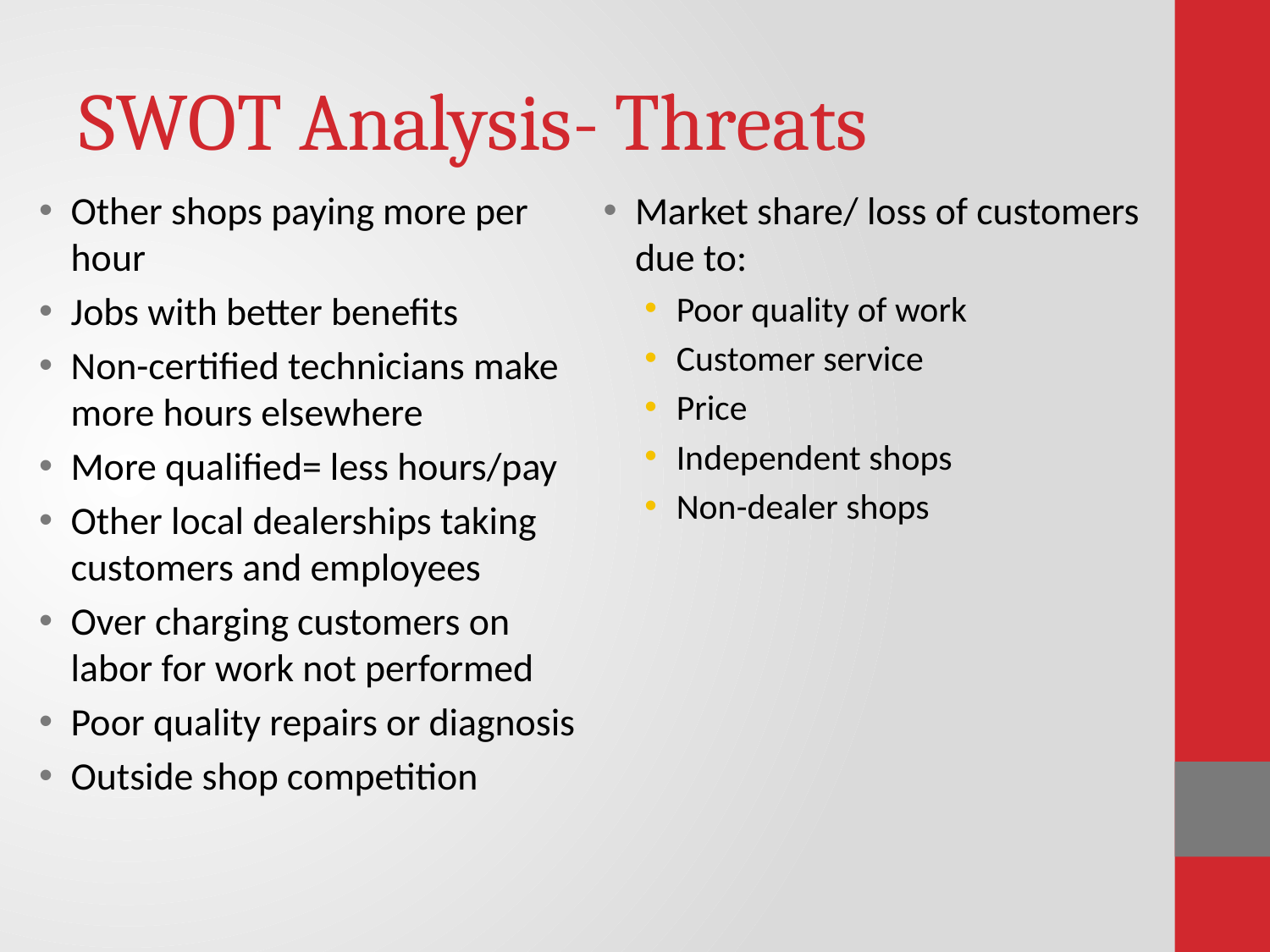

# SWOT Analysis- Threats
Other shops paying more per hour
Jobs with better benefits
Non-certified technicians make more hours elsewhere
More qualified= less hours/pay
Other local dealerships taking customers and employees
Over charging customers on labor for work not performed
Poor quality repairs or diagnosis
Outside shop competition
Market share/ loss of customers due to:
Poor quality of work
Customer service
Price
Independent shops
Non-dealer shops